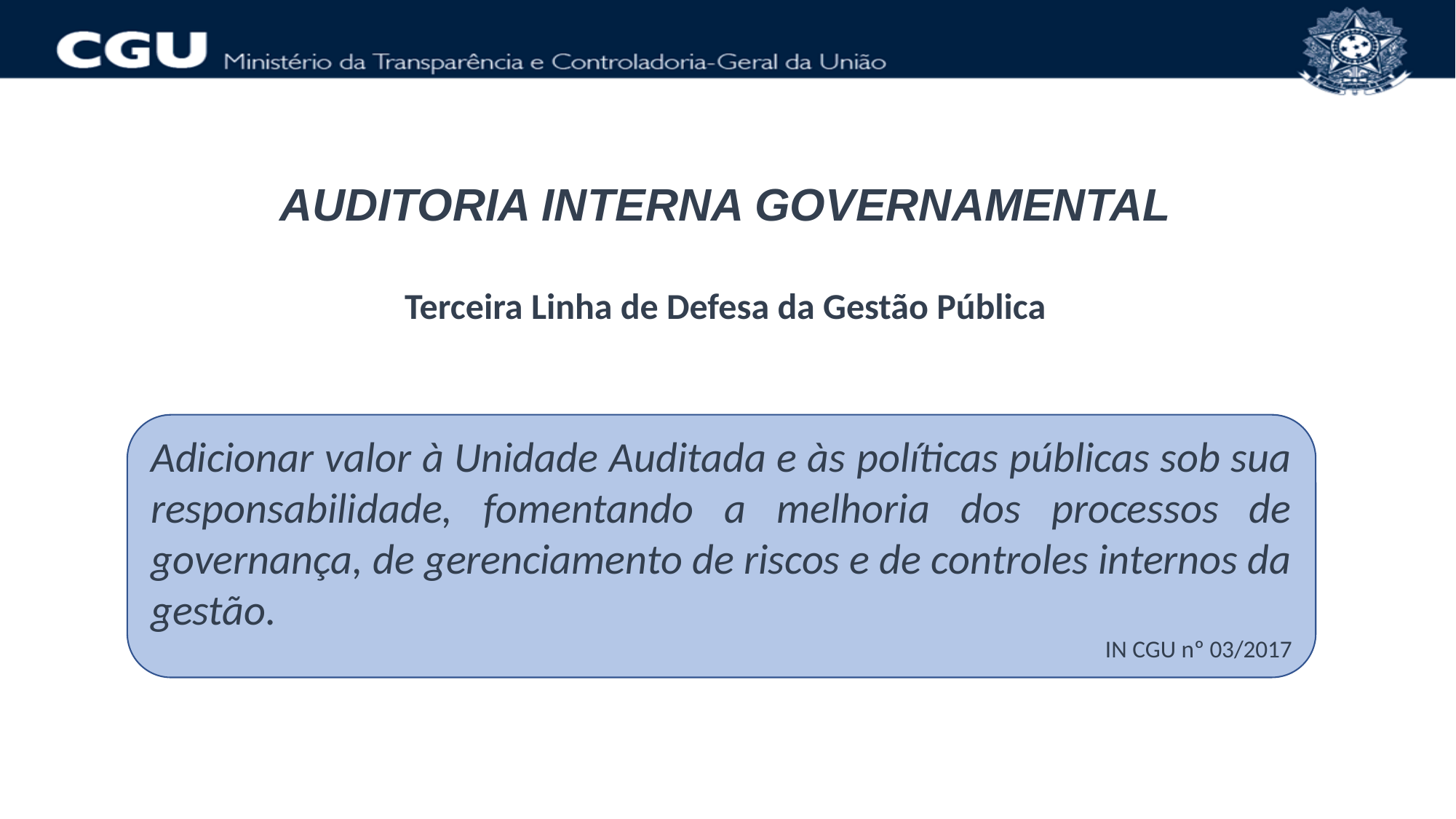

AUDITORIA INTERNA GOVERNAMENTAL
Terceira Linha de Defesa da Gestão Pública
Adicionar valor à Unidade Auditada e às políticas públicas sob sua responsabilidade, fomentando a melhoria dos processos de governança, de gerenciamento de riscos e de controles internos da gestão.
IN CGU nº 03/2017